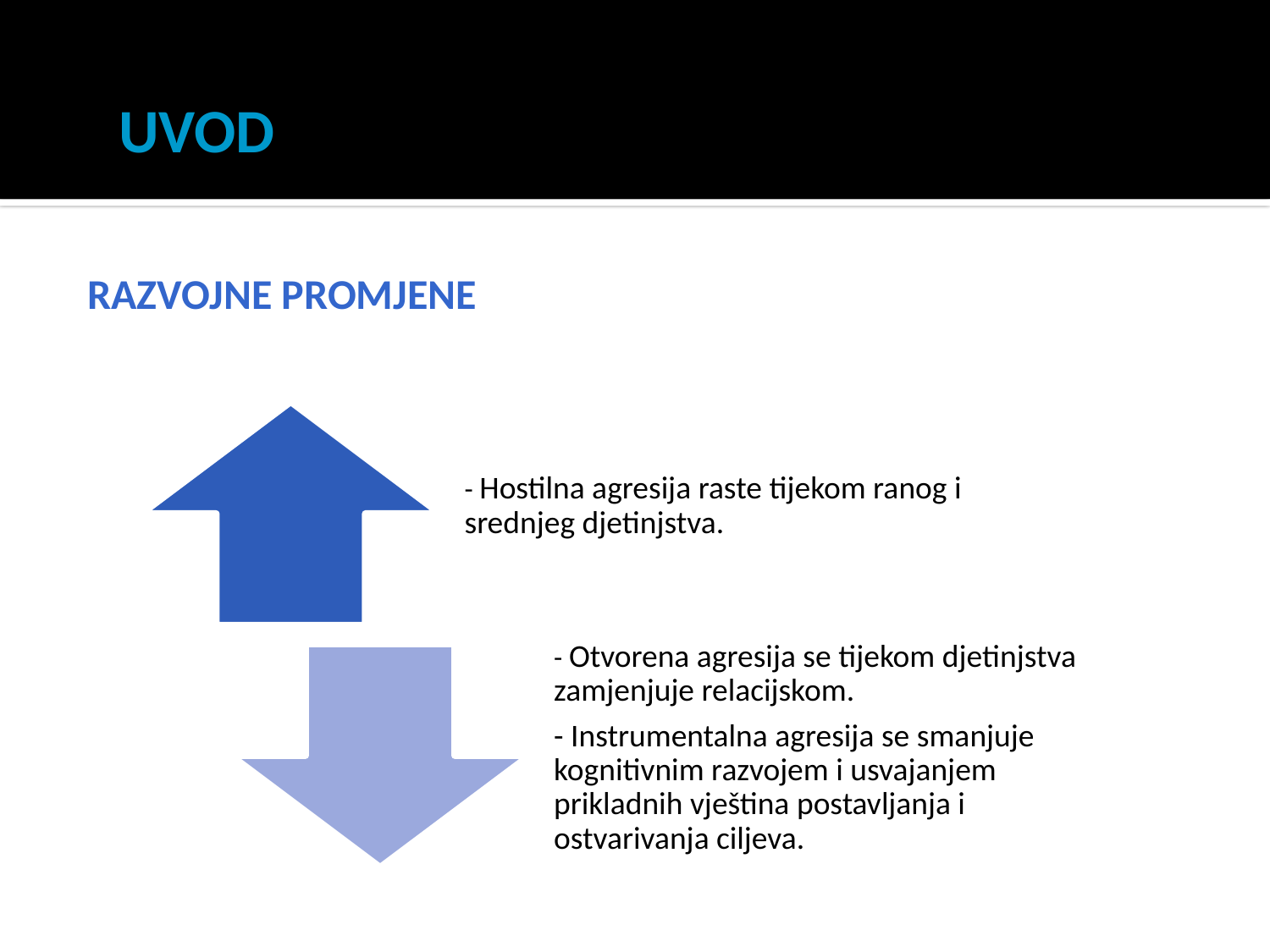

# UVOD

RAZVOJNE PROMJENE
- Hostilna agresija raste tijekom ranog i srednjeg djetinjstva.
- Otvorena agresija se tijekom djetinjstva zamjenjuje relacijskom.
- Instrumentalna agresija se smanjuje kognitivnim razvojem i usvajanjem prikladnih vještina postavljanja i ostvarivanja ciljeva.